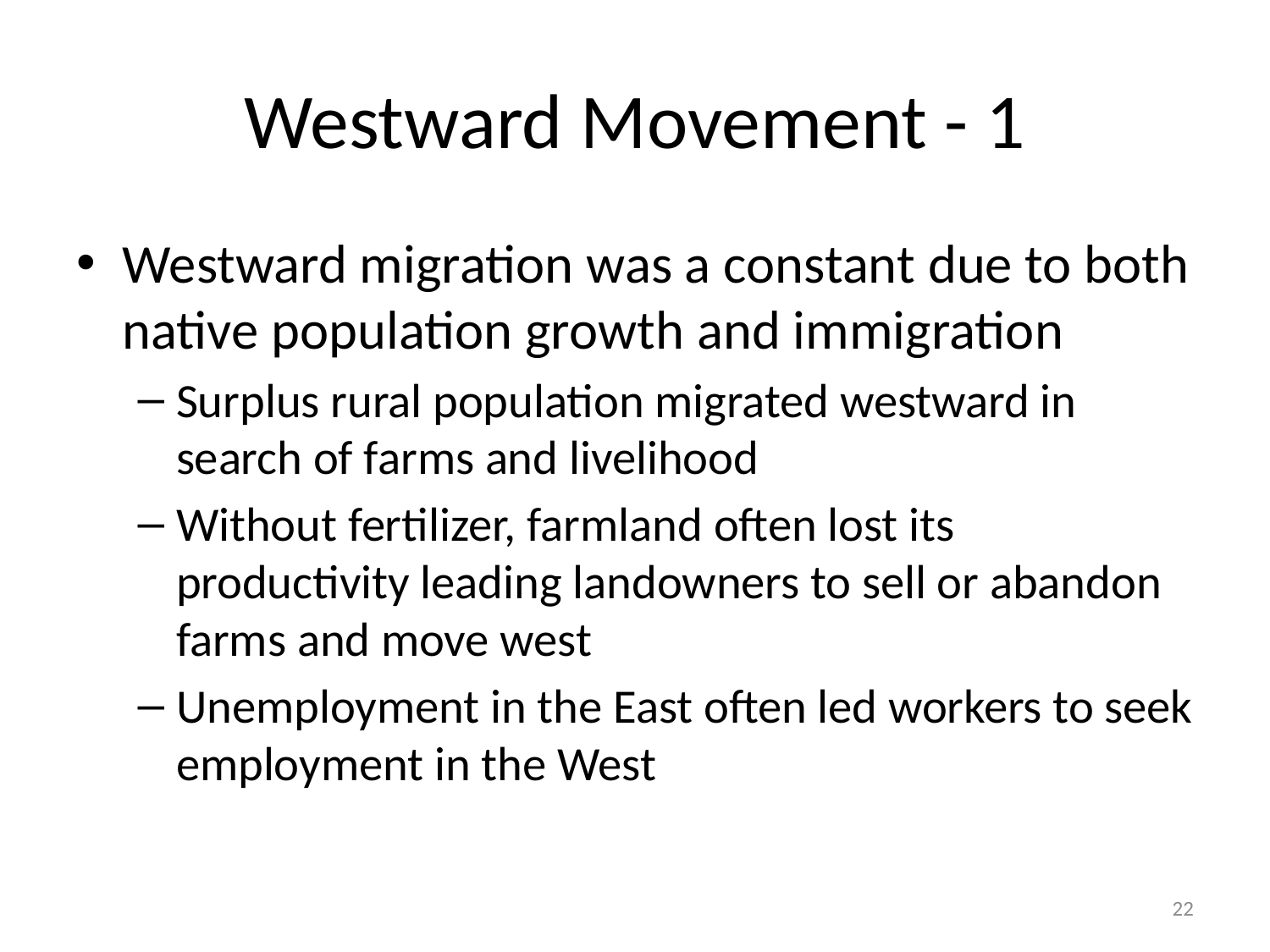

# Westward Movement - 1
Westward migration was a constant due to both native population growth and immigration
Surplus rural population migrated westward in search of farms and livelihood
Without fertilizer, farmland often lost its productivity leading landowners to sell or abandon farms and move west
Unemployment in the East often led workers to seek employment in the West

22